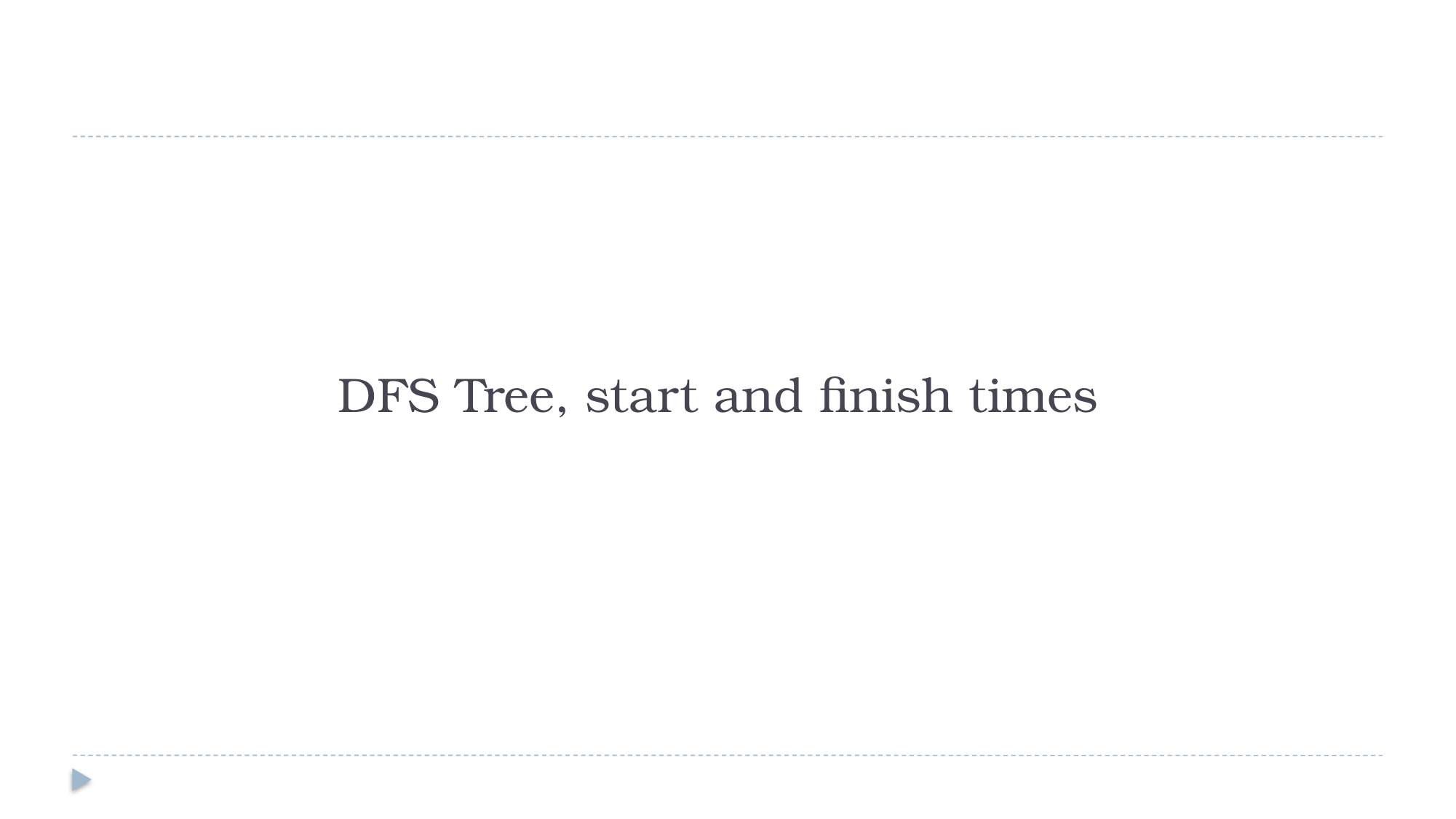

# DFS Tree, start and finish times